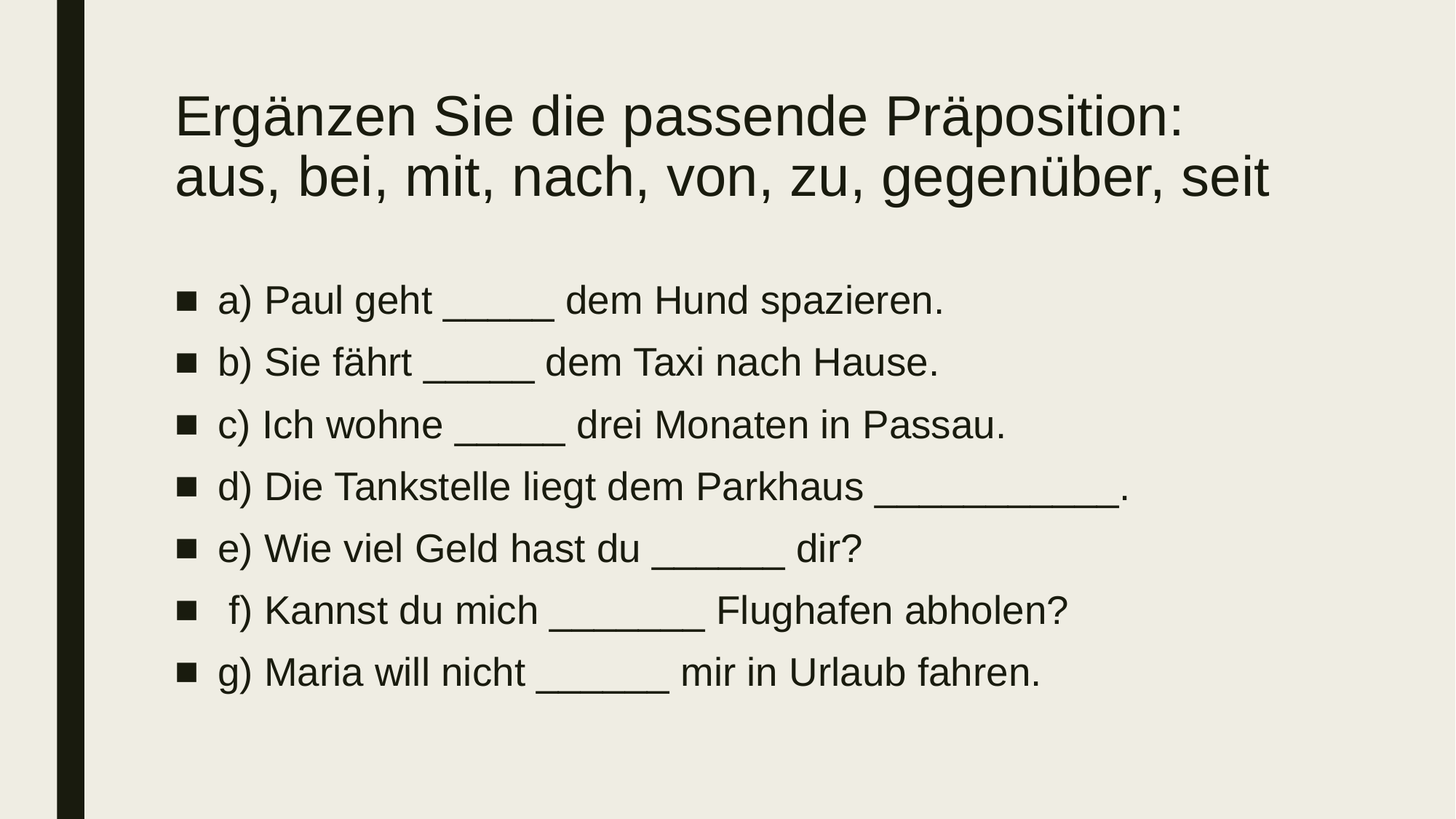

# Ergänzen Sie die passende Präposition: aus, bei, mit, nach, von, zu, gegenüber, seit
a) Paul geht _____ dem Hund spazieren.
b) Sie fährt _____ dem Taxi nach Hause.
c) Ich wohne _____ drei Monaten in Passau.
d) Die Tankstelle liegt dem Parkhaus ___________.
e) Wie viel Geld hast du ______ dir?
 f) Kannst du mich _______ Flughafen abholen?
g) Maria will nicht ______ mir in Urlaub fahren.